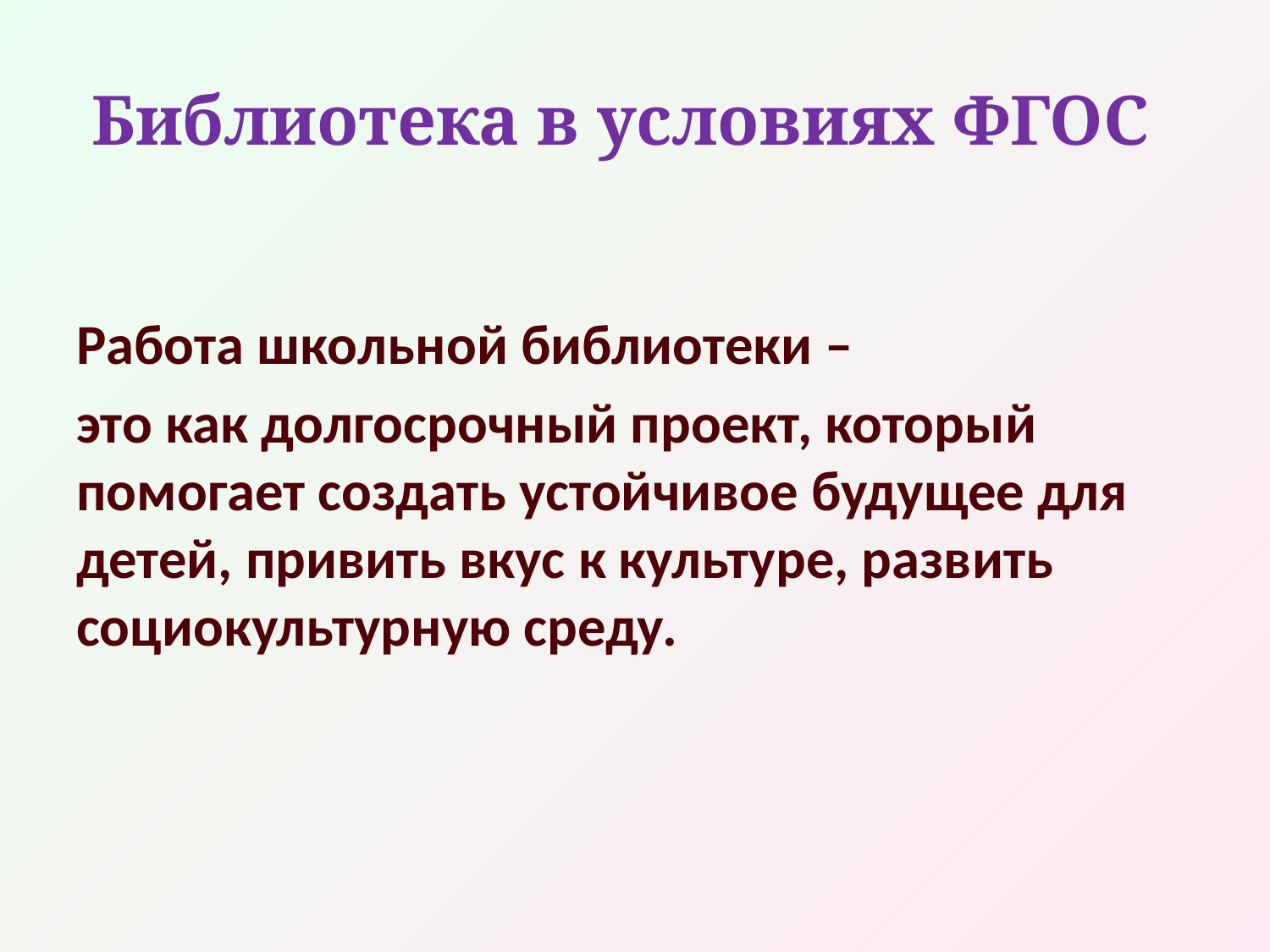

# Библиотека в условиях ФГОС

Работа школьной библиотеки –
это как долгосрочный проект, который помогает создать устойчивое будущее для детей, привить вкус к культуре, развить социокультурную среду.